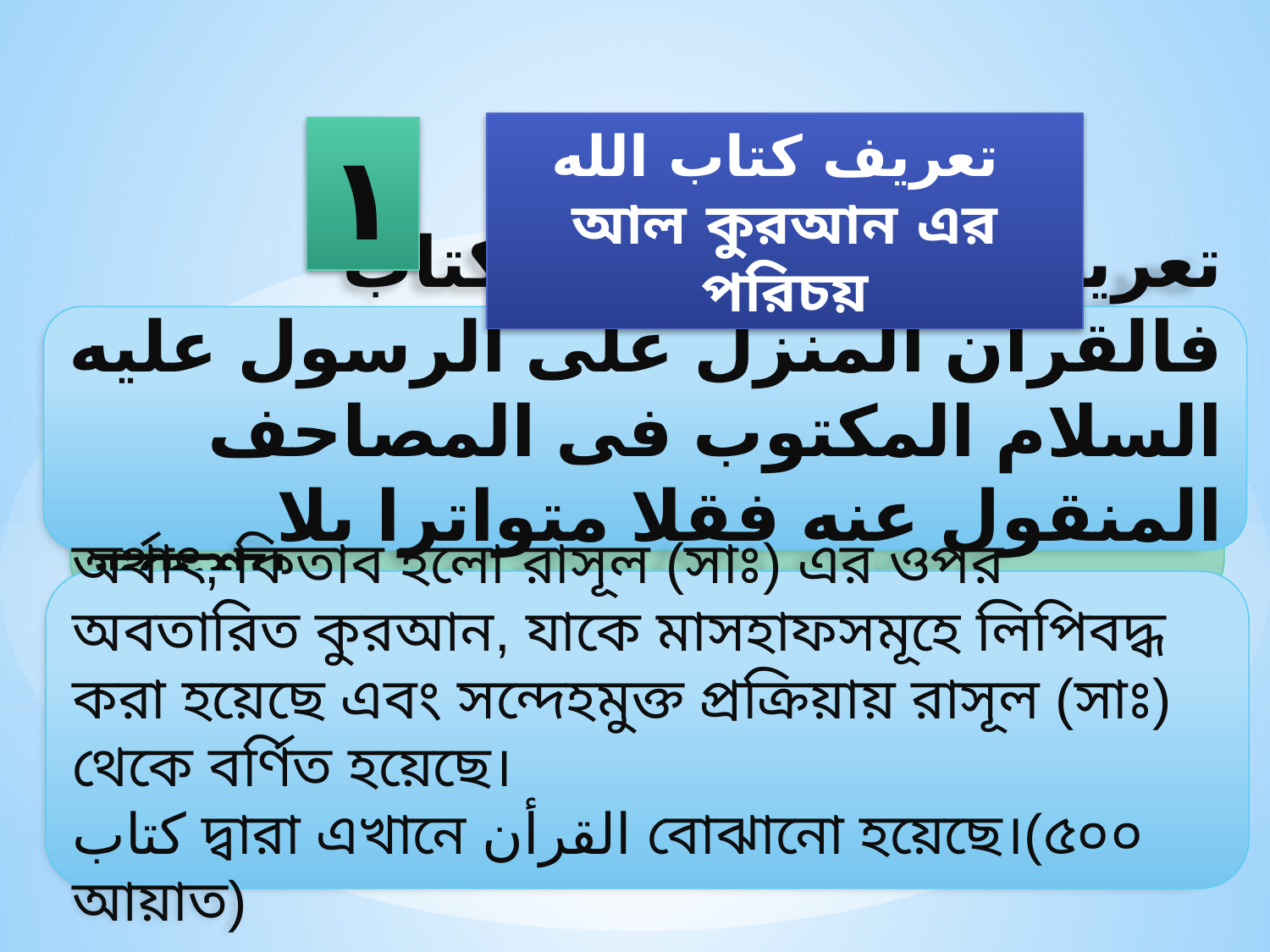

تعريف كتاب الله
আল কুরআন এর পরিচয়
١
تعريف الكتاب الله : الكتاب فالقرأن المنزل على الرسول عليه السلام المكتوب فى المصاحف المنقول عنه فقلا متواترا بلا شبهة-
الكتاب শব্দটি فعال এর ওযনে باب نصر এর মাসদার। অর্থ- লিপিবদ্ধ করা, একত্র করা। এখানে কিতাব বলে مكتوب তথা লিখিত বিষয় উদ্দেশ্য।
অর্থাৎ, কিতাব হলো রাসূল (সাঃ) এর ওপর অবতারিত কুরআন, যাকে মাসহাফসমূহে লিপিবদ্ধ করা হয়েছে এবং সন্দেহমুক্ত প্রক্রিয়ায় রাসূল (সাঃ) থেকে বর্ণিত হয়েছে।
كتاب দ্বারা এখানে القرأن বোঝানো হয়েছে।(৫০০ আয়াত)